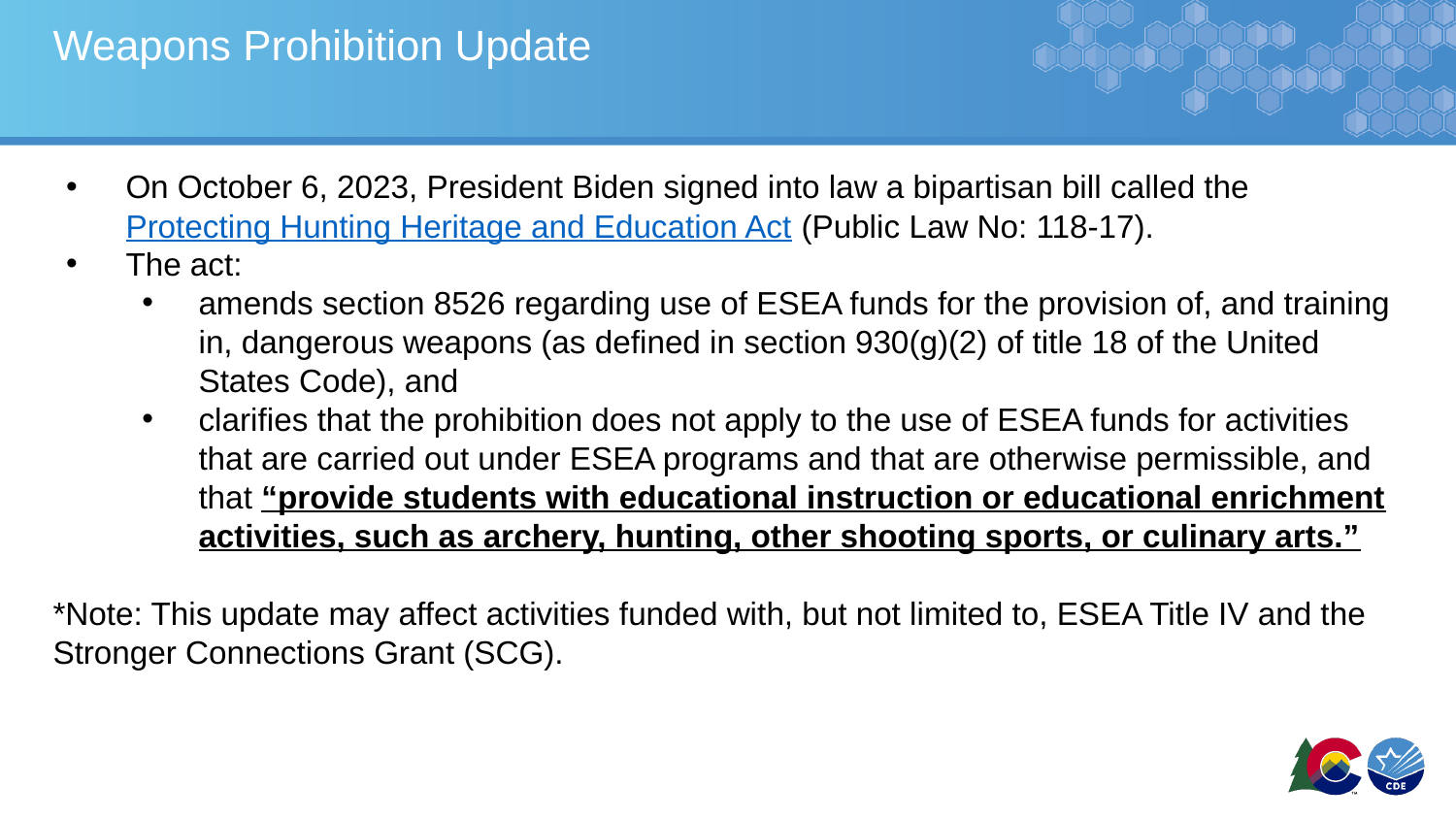

# Weapons Prohibition Update
On October 6, 2023, President Biden signed into law a bipartisan bill called the Protecting Hunting Heritage and Education Act (Public Law No: 118-17).
The act:
amends section 8526 regarding use of ESEA funds for the provision of, and training in, dangerous weapons (as defined in section 930(g)(2) of title 18 of the United States Code), and
clarifies that the prohibition does not apply to the use of ESEA funds for activities that are carried out under ESEA programs and that are otherwise permissible, and that “provide students with educational instruction or educational enrichment activities, such as archery, hunting, other shooting sports, or culinary arts.”

*Note: This update may affect activities funded with, but not limited to, ESEA Title IV and the Stronger Connections Grant (SCG).